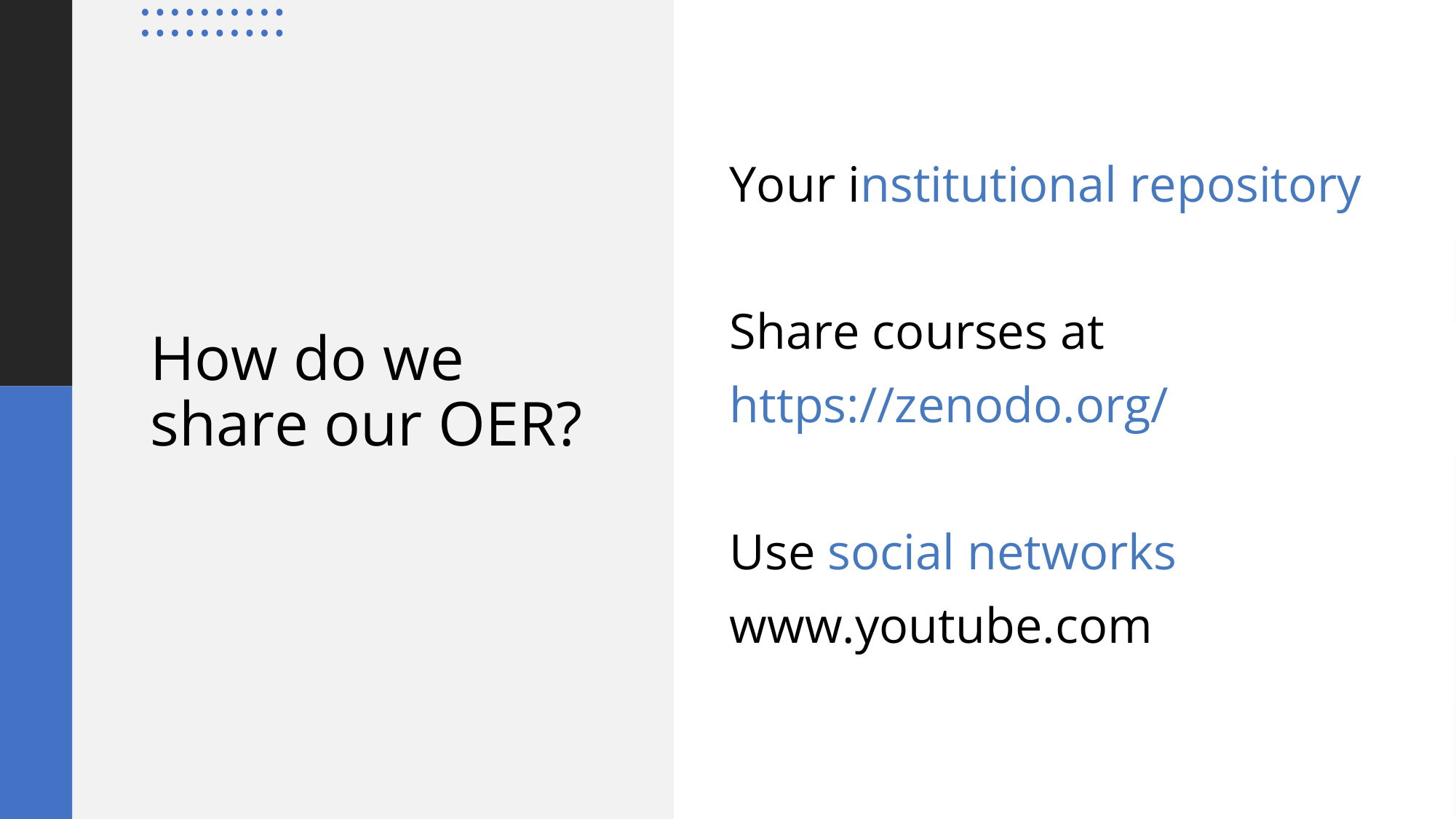

Your institutional repository

Share courses at
https://zenodo.org/

Use social networks
www.youtube.com

# How do we share our OER?